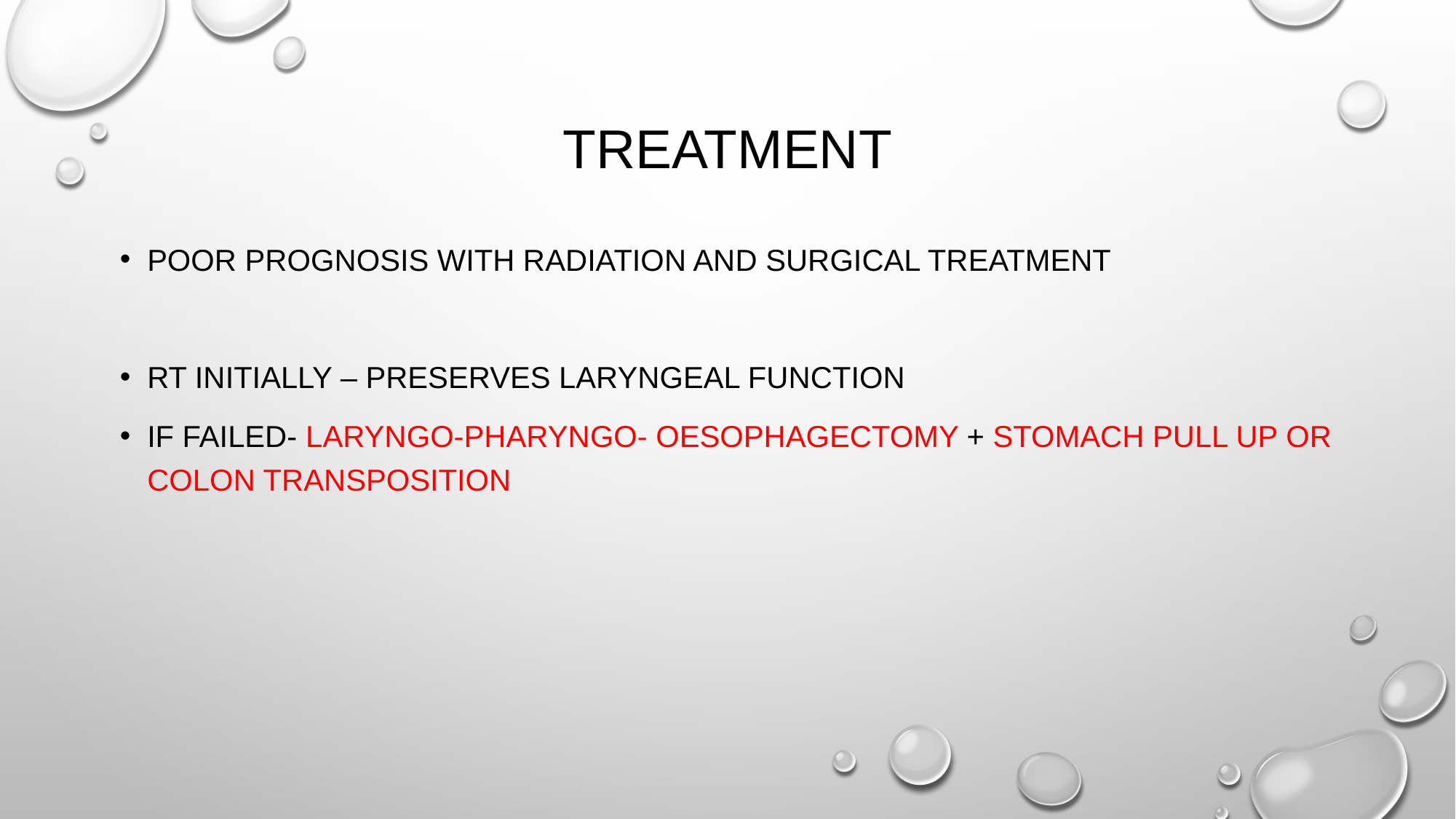

# treatment
Poor prognosis with radiation and surgical treatment

RT Initially – preserves laryngeal function
If failed- laryngo-pharyngo- oesophagectomy + Stomach pull up or colon transposition